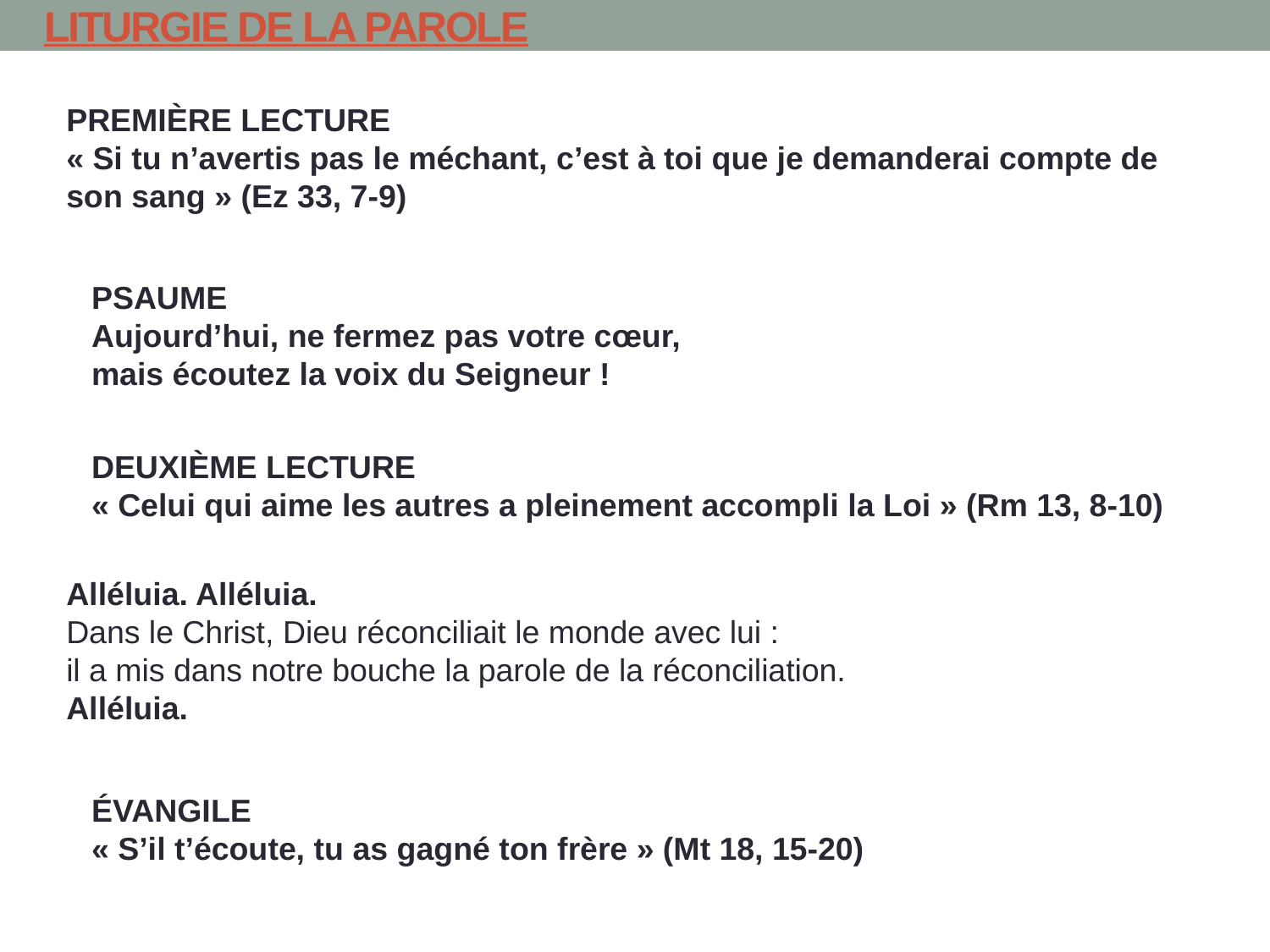

# LITURGIE DE LA PAROLE

PREMIÈRE LECTURE
« Si tu n’avertis pas le méchant, c’est à toi que je demanderai compte de son sang » (Ez 33, 7-9)
PSAUME
Aujourd’hui, ne fermez pas votre cœur,
mais écoutez la voix du Seigneur !
DEUXIÈME LECTURE
« Celui qui aime les autres a pleinement accompli la Loi » (Rm 13, 8-10)
Alléluia. Alléluia.
Dans le Christ, Dieu réconciliait le monde avec lui :
il a mis dans notre bouche la parole de la réconciliation.
Alléluia.
ÉVANGILE
« S’il t’écoute, tu as gagné ton frère » (Mt 18, 15-20)